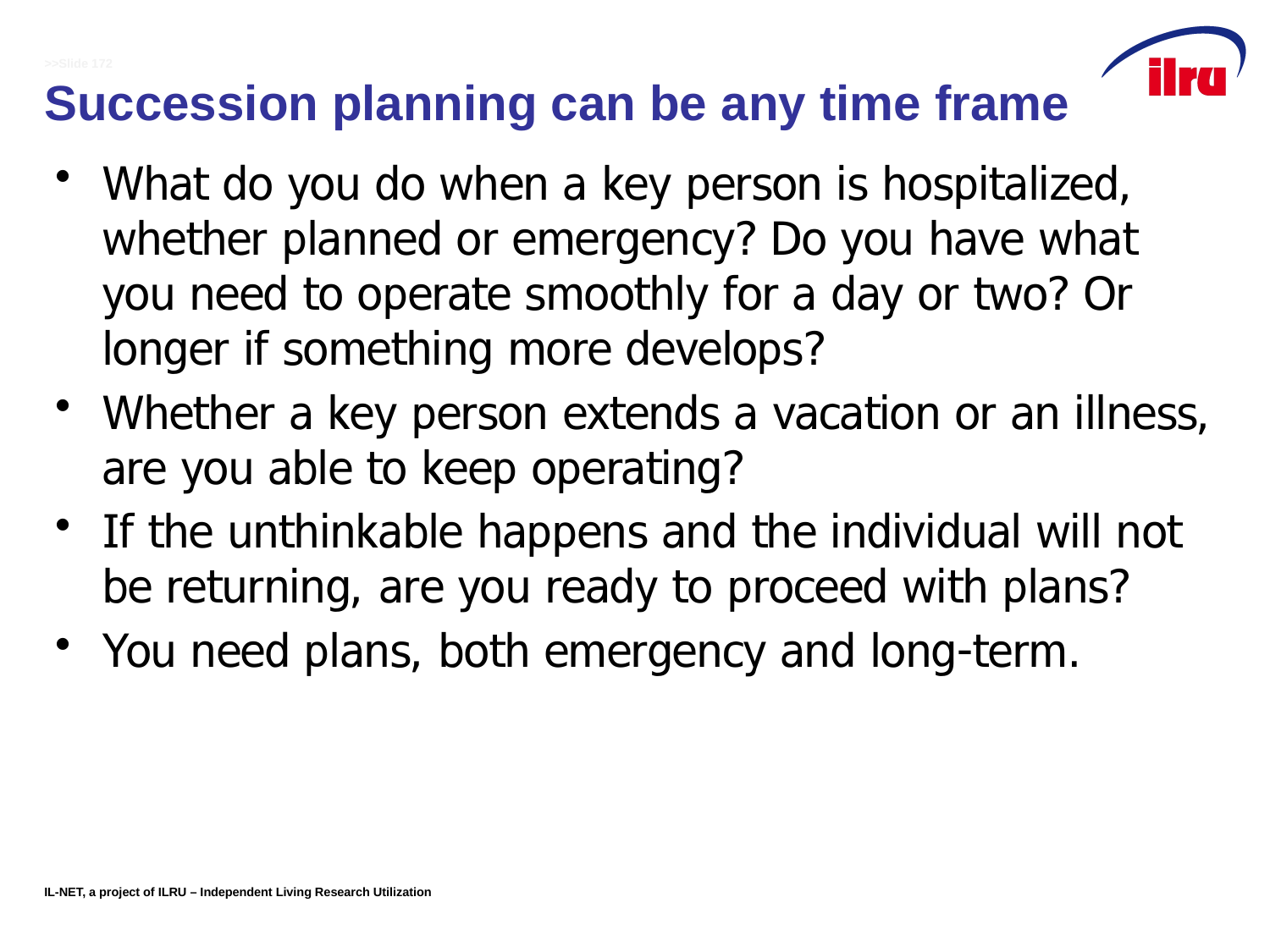

# >>Slide 172 Succession planning can be any time frame
What do you do when a key person is hospitalized, whether planned or emergency? Do you have what you need to operate smoothly for a day or two? Or longer if something more develops?
Whether a key person extends a vacation or an illness, are you able to keep operating?
If the unthinkable happens and the individual will not be returning, are you ready to proceed with plans?
You need plans, both emergency and long-term.
7